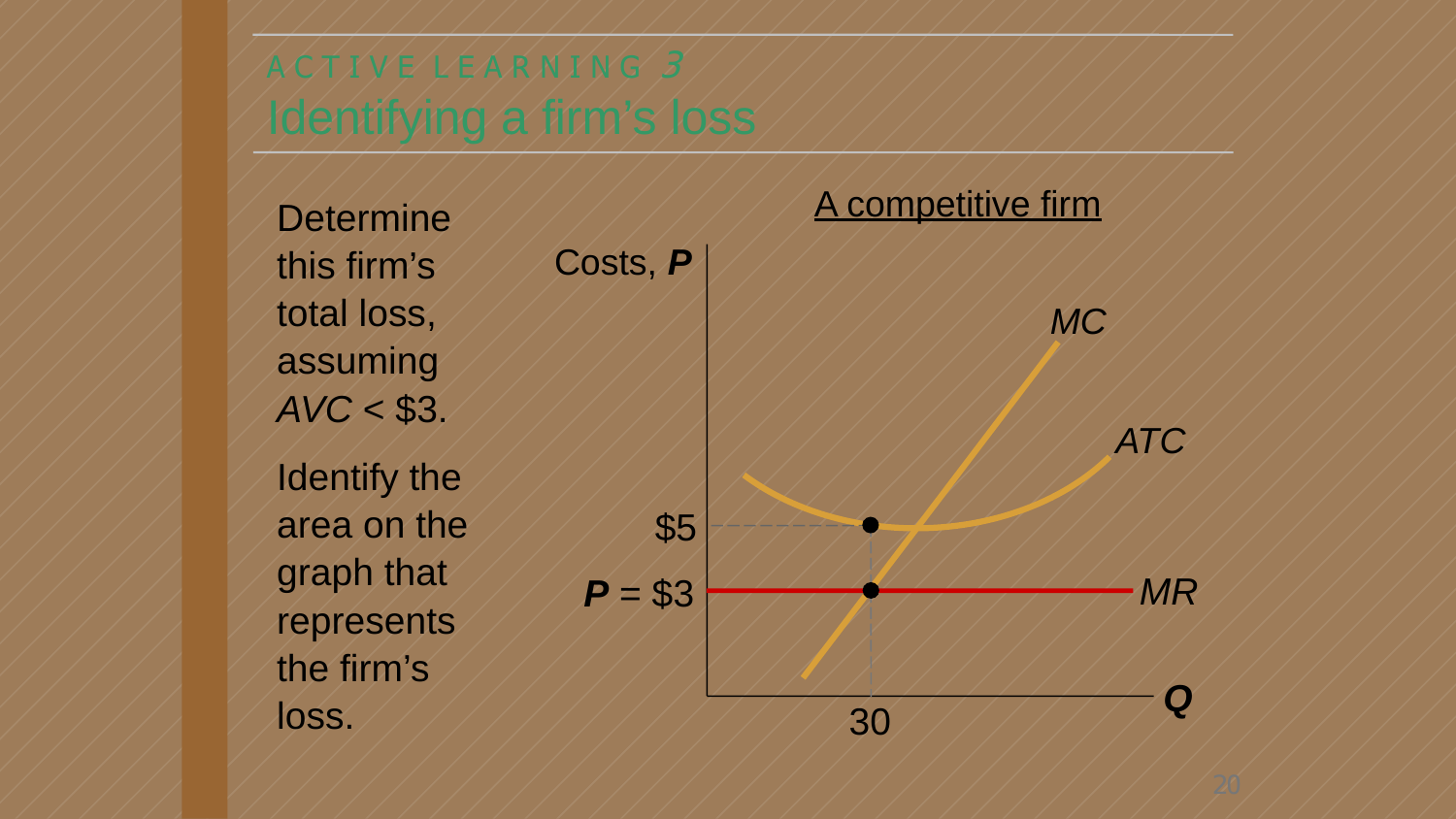

# A C T I V E  L E A R N I N G  3 Identifying a firm’s loss
0
A competitive firm
Determine
this firm’s
total loss, assuming AVC < $3.
Identify the area on the graph that represents
the firm’s loss.
Costs, P

Q
MC

ATC
$5

30
P = $3
MR

20